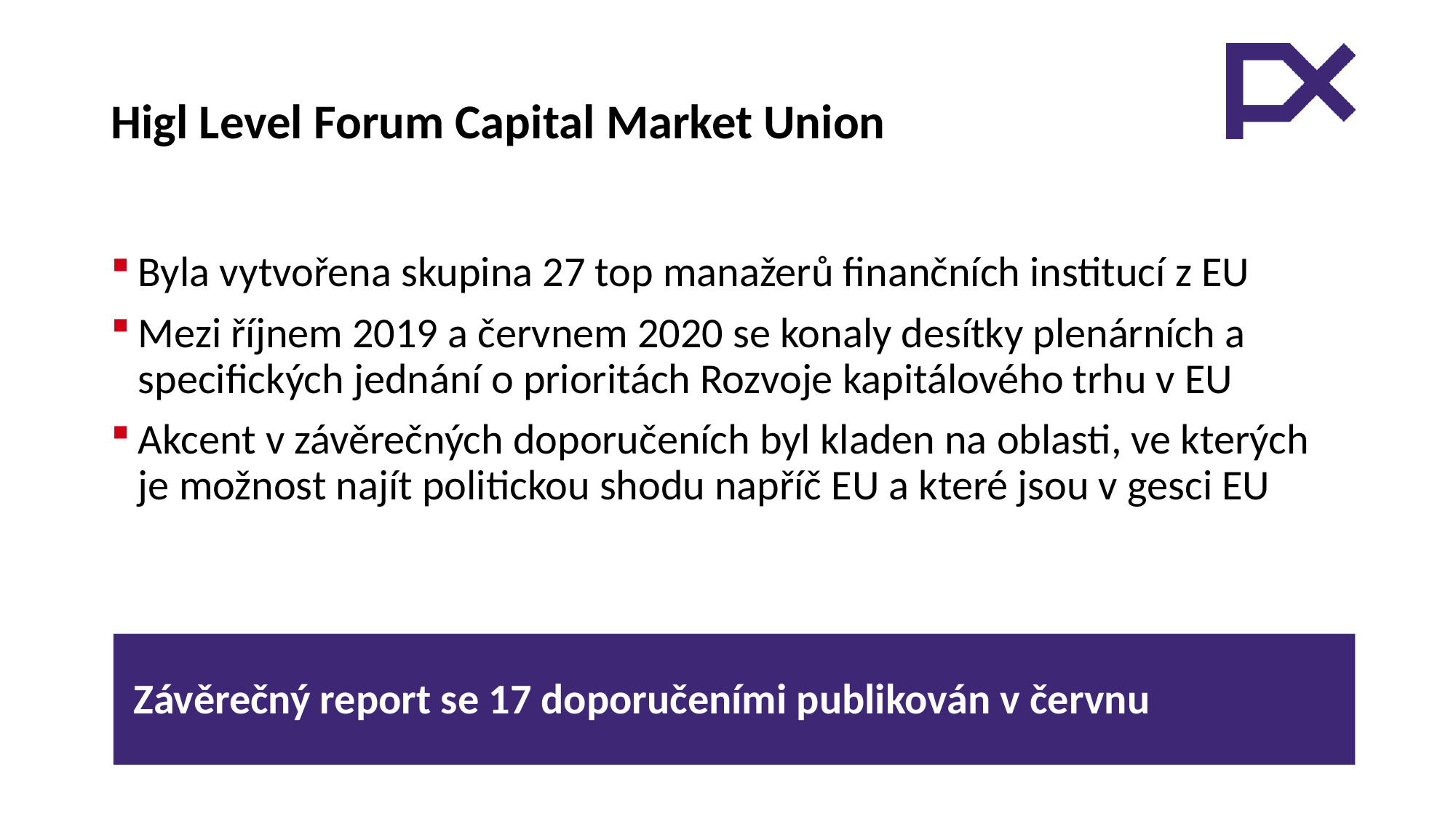

# Higl Level Forum Capital Market Union
Byla vytvořena skupina 27 top manažerů finančních institucí z EU
Mezi říjnem 2019 a červnem 2020 se konaly desítky plenárních a specifických jednání o prioritách Rozvoje kapitálového trhu v EU
Akcent v závěrečných doporučeních byl kladen na oblasti, ve kterých je možnost najít politickou shodu napříč EU a které jsou v gesci EU

Závěrečný report se 17 doporučeními publikován v červnu